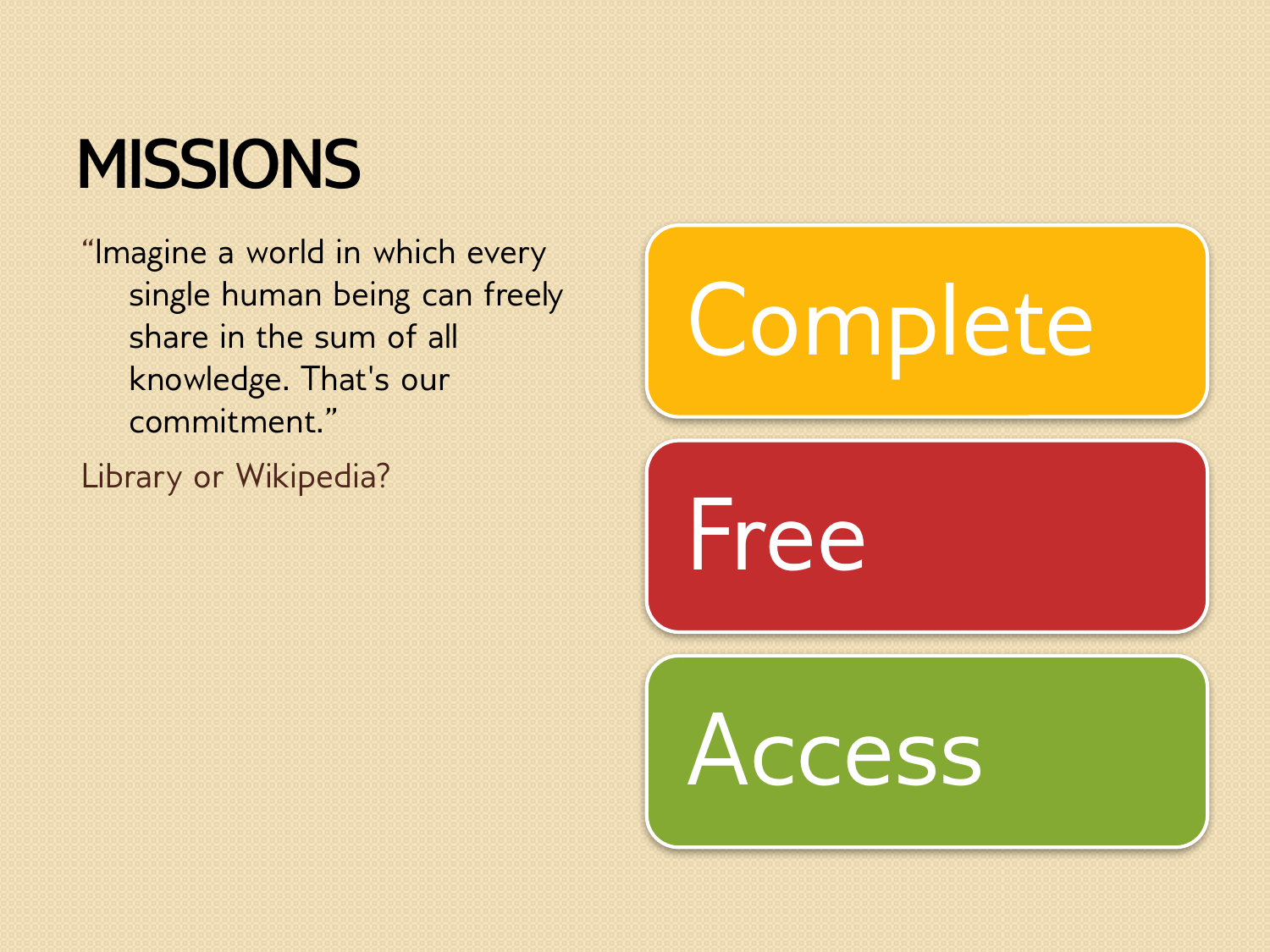

Missions
“Imagine a world in which every single human being can freely share in the sum of all knowledge. That's our commitment.”
Library or Wikipedia?

Complete
Free
Access